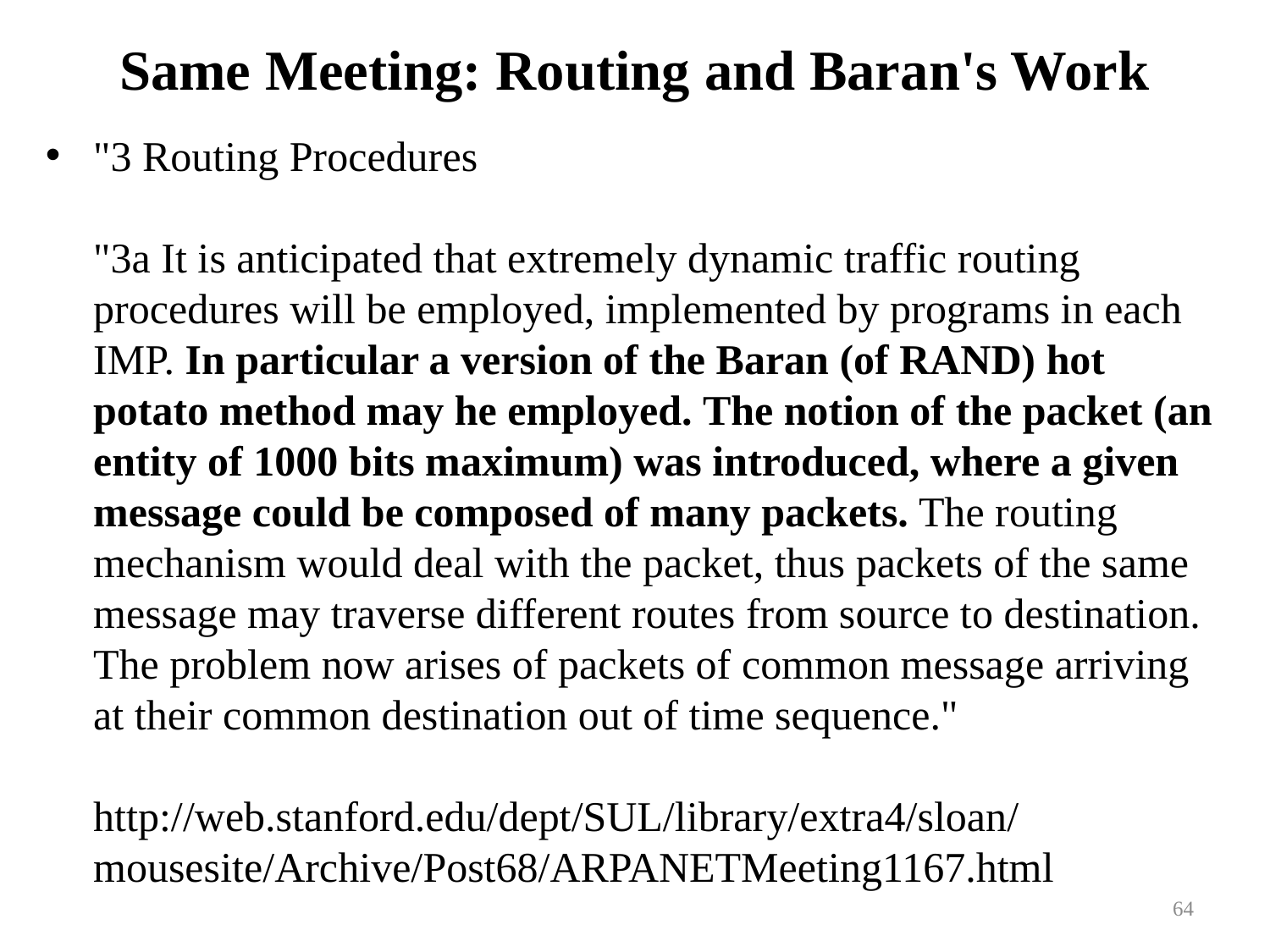

# Same Meeting: Routing and Baran's Work
"3 Routing Procedures
"3a It is anticipated that extremely dynamic traffic routing procedures will be employed, implemented by programs in each IMP. In particular a version of the Baran (of RAND) hot potato method may he employed. The notion of the packet (an entity of 1000 bits maximum) was introduced, where a given message could be composed of many packets. The routing mechanism would deal with the packet, thus packets of the same message may traverse different routes from source to destination. The problem now arises of packets of common message arriving at their common destination out of time sequence."
http://web.stanford.edu/dept/SUL/library/extra4/sloan/mousesite/Archive/Post68/ARPANETMeeting1167.html
64